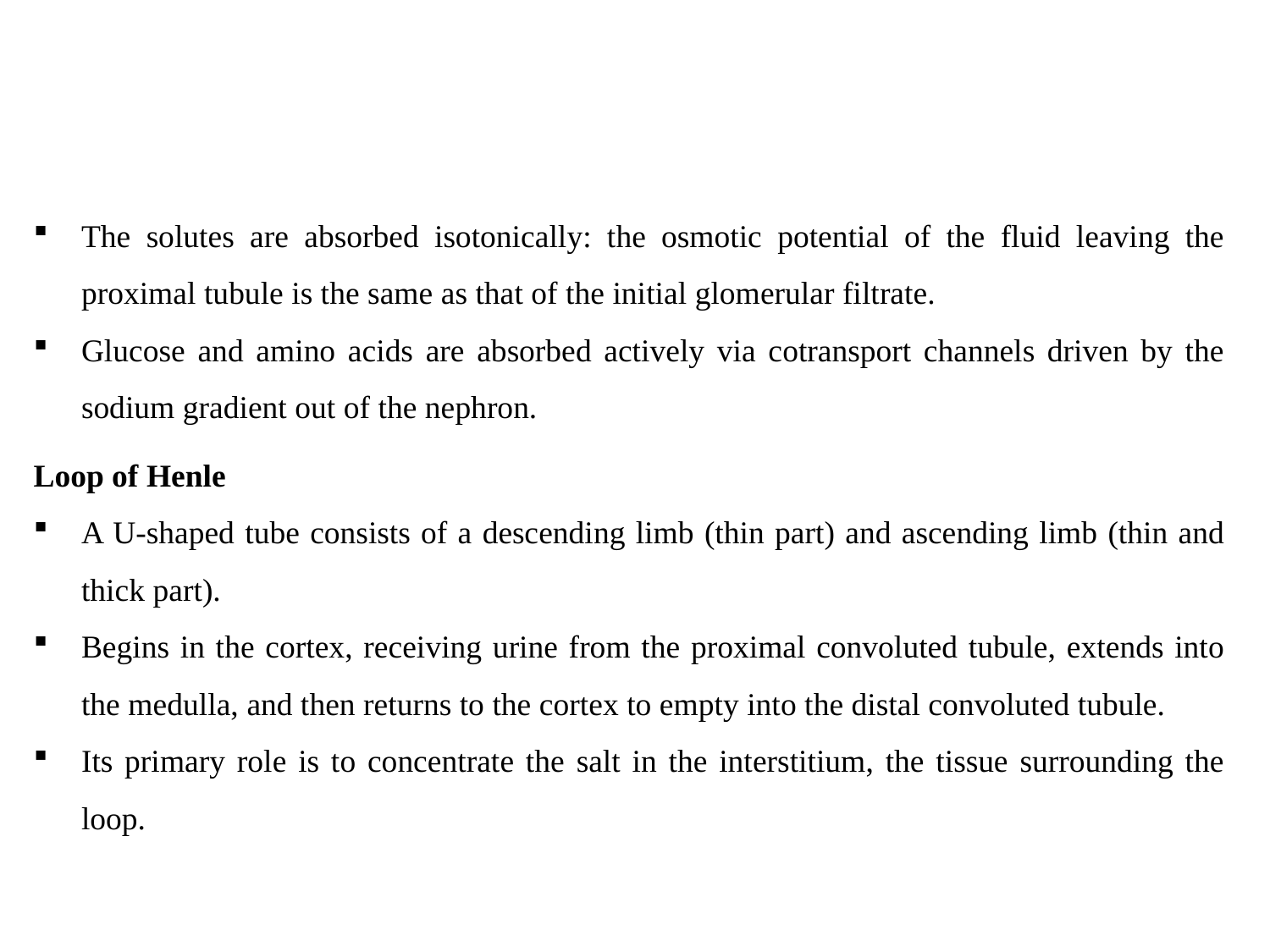

#
The solutes are absorbed isotonically: the osmotic potential of the fluid leaving the proximal tubule is the same as that of the initial glomerular filtrate.
Glucose and amino acids are absorbed actively via cotransport channels driven by the sodium gradient out of the nephron.
Loop of Henle
A U-shaped tube consists of a descending limb (thin part) and ascending limb (thin and thick part).
Begins in the cortex, receiving urine from the proximal convoluted tubule, extends into the medulla, and then returns to the cortex to empty into the distal convoluted tubule.
Its primary role is to concentrate the salt in the interstitium, the tissue surrounding the loop.